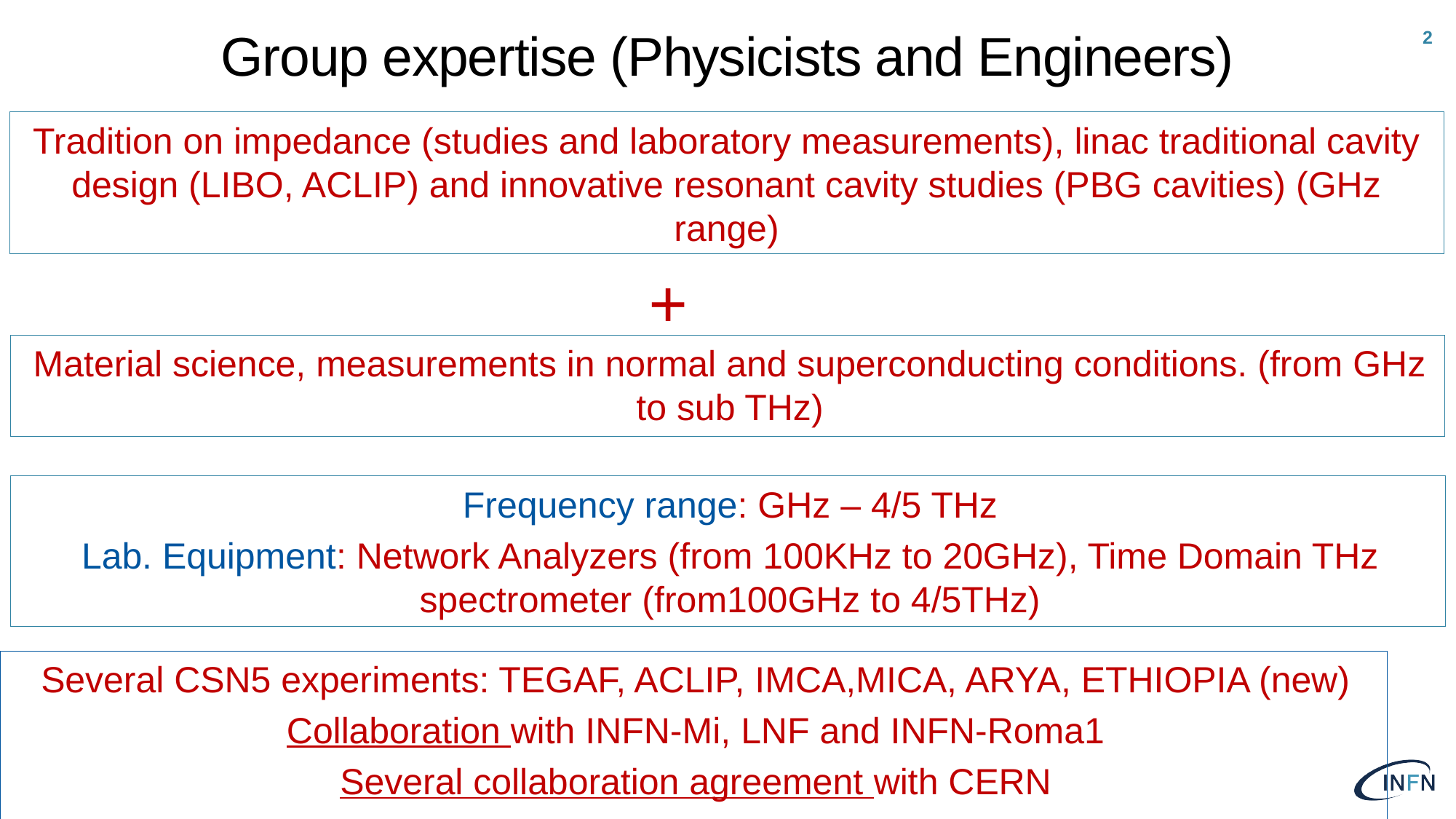

2
Group expertise (Physicists and Engineers)
Tradition on impedance (studies and laboratory measurements), linac traditional cavity design (LIBO, ACLIP) and innovative resonant cavity studies (PBG cavities) (GHz range)
+

Material science, measurements in normal and superconducting conditions. (from GHz to sub THz)

Frequency range: GHz – 4/5 THz
Lab. Equipment: Network Analyzers (from 100KHz to 20GHz), Time Domain THz spectrometer (from100GHz to 4/5THz)

Several CSN5 experiments: TEGAF, ACLIP, IMCA,MICA, ARYA, ETHIOPIA (new)
Collaboration with INFN-Mi, LNF and INFN-Roma1
Several collaboration agreement with CERN